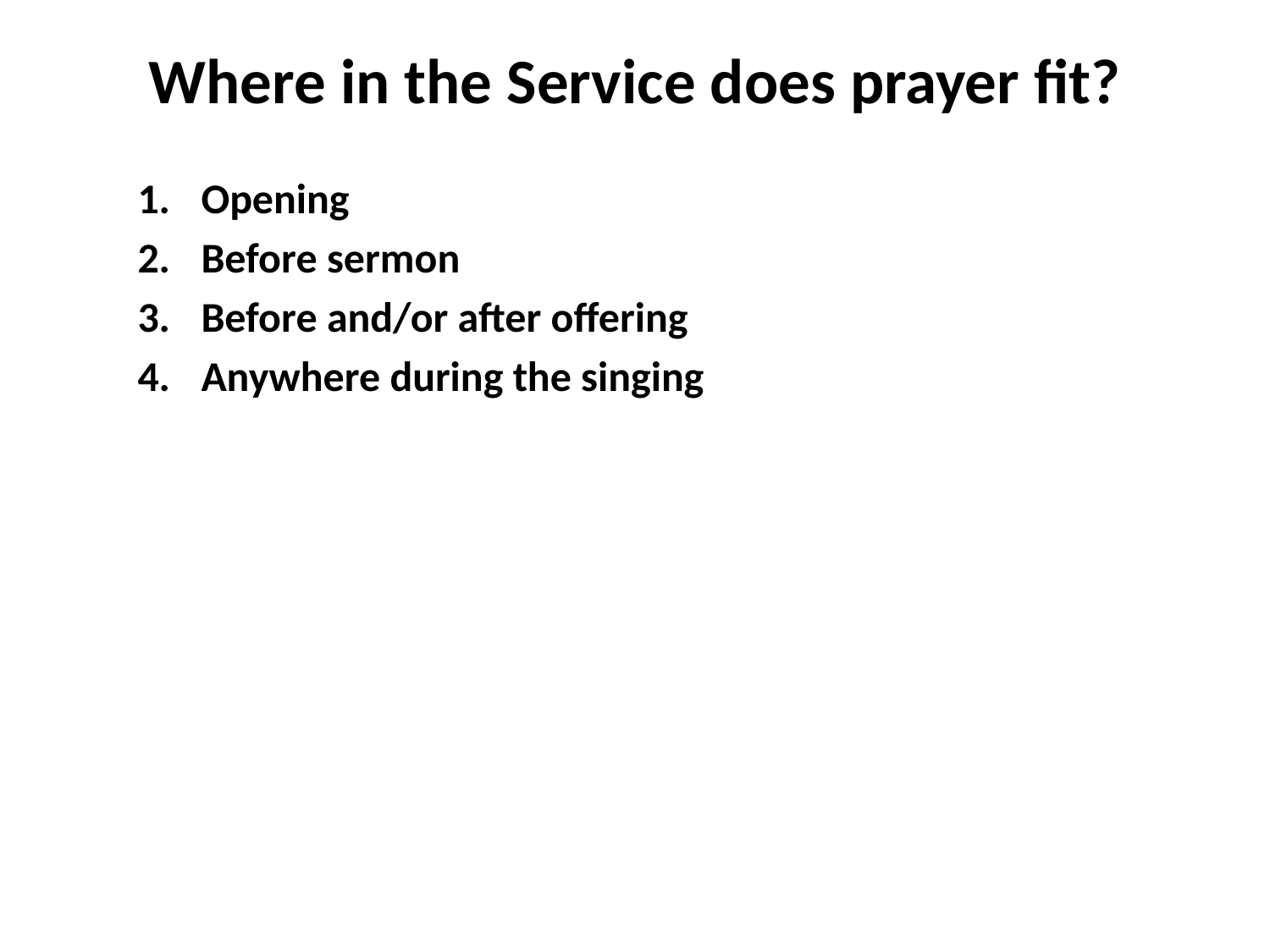

# Where in the Service does prayer fit?
Opening
Before sermon
Before and/or after offering
Anywhere during the singing